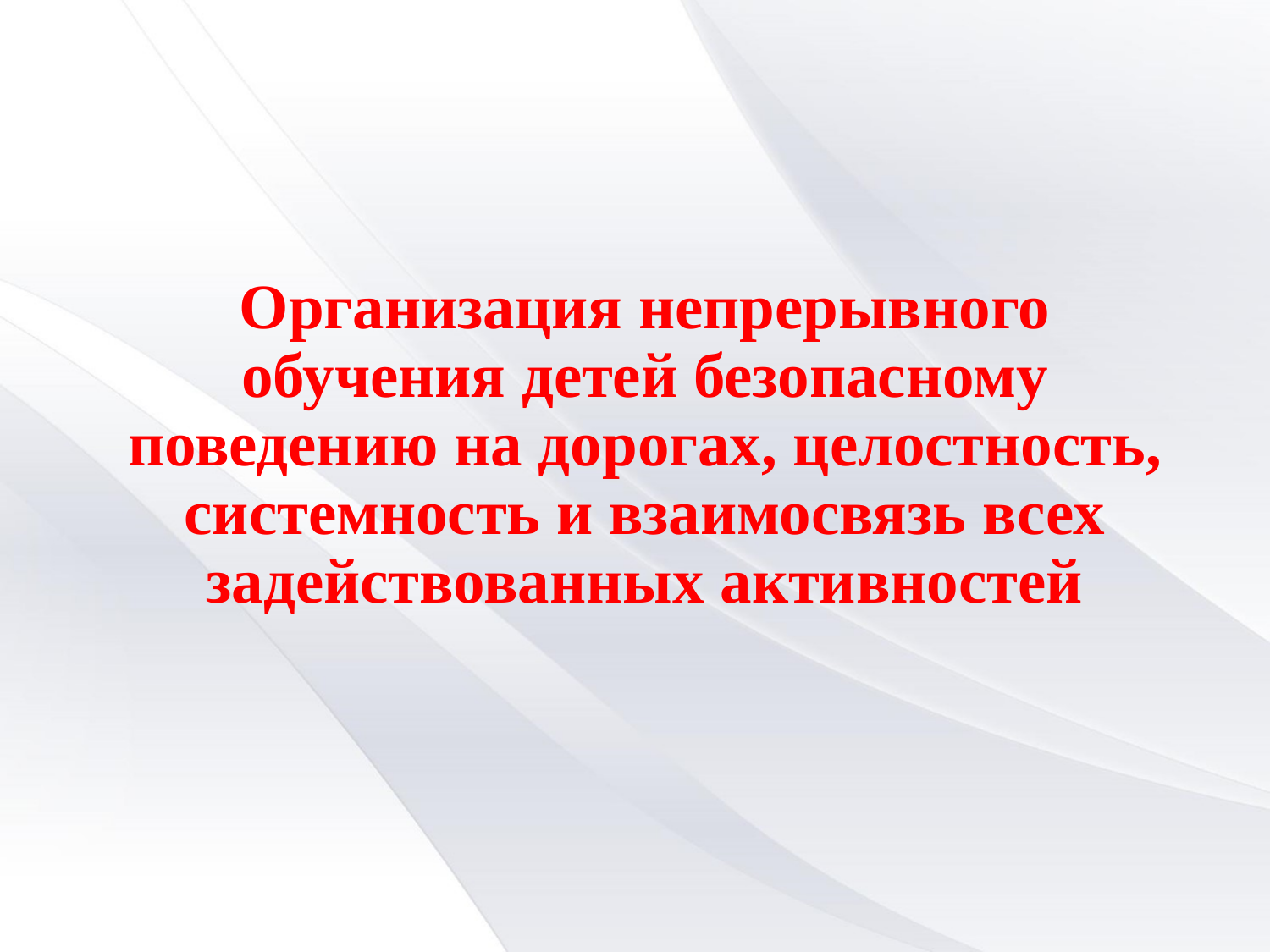

Организация непрерывного обучения детей безопасному поведению на дорогах, целостность, системность и взаимосвязь всех задействованных активностей